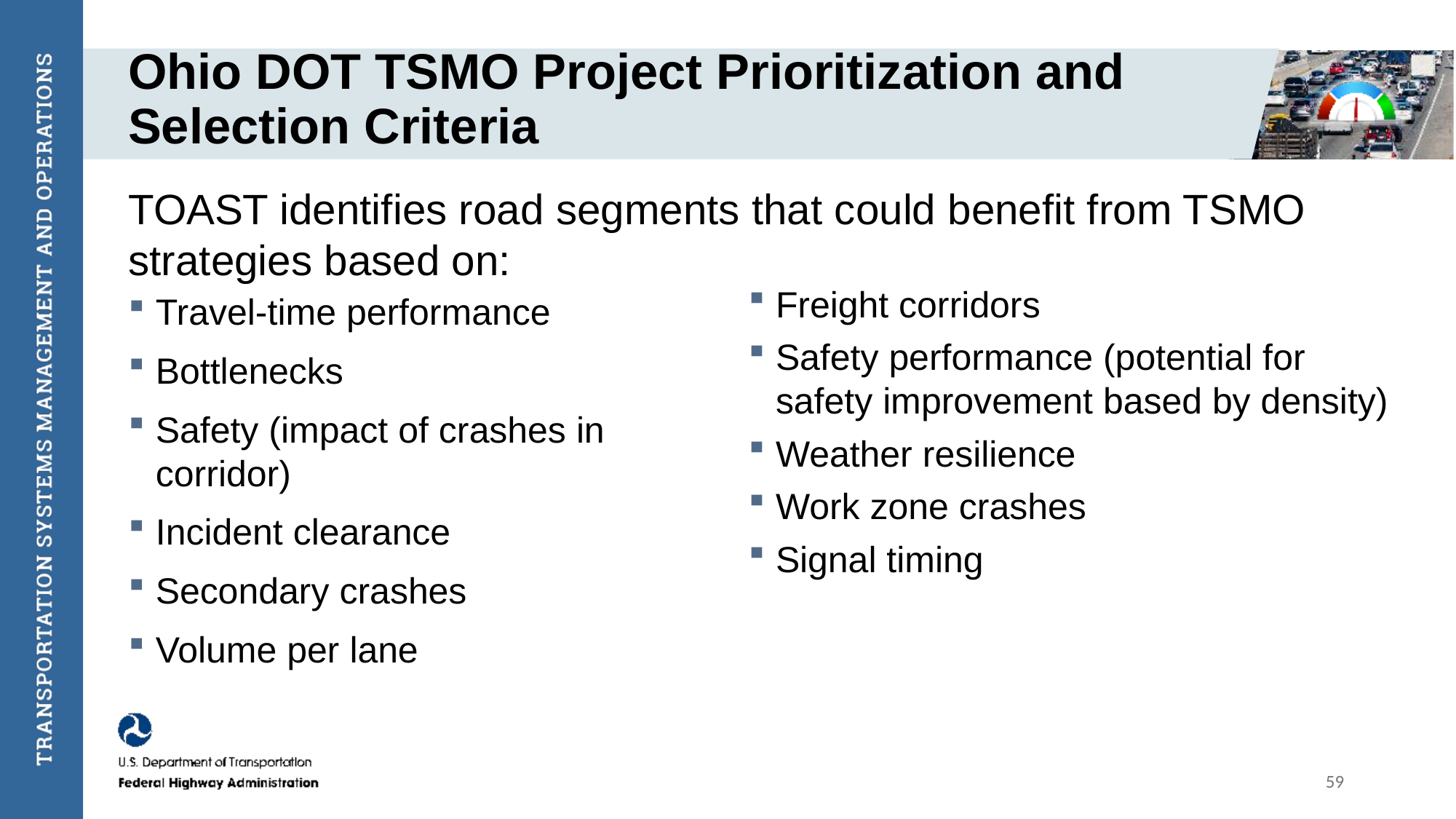

# Ohio DOT TSMO Project Prioritization and Selection Criteria
TOAST identifies road segments that could benefit from TSMO strategies based on:
Freight corridors
Safety performance (potential for safety improvement based by density)
Weather resilience
Work zone crashes
Signal timing
Travel-time performance
Bottlenecks
Safety (impact of crashes in corridor)
Incident clearance
Secondary crashes
Volume per lane
59